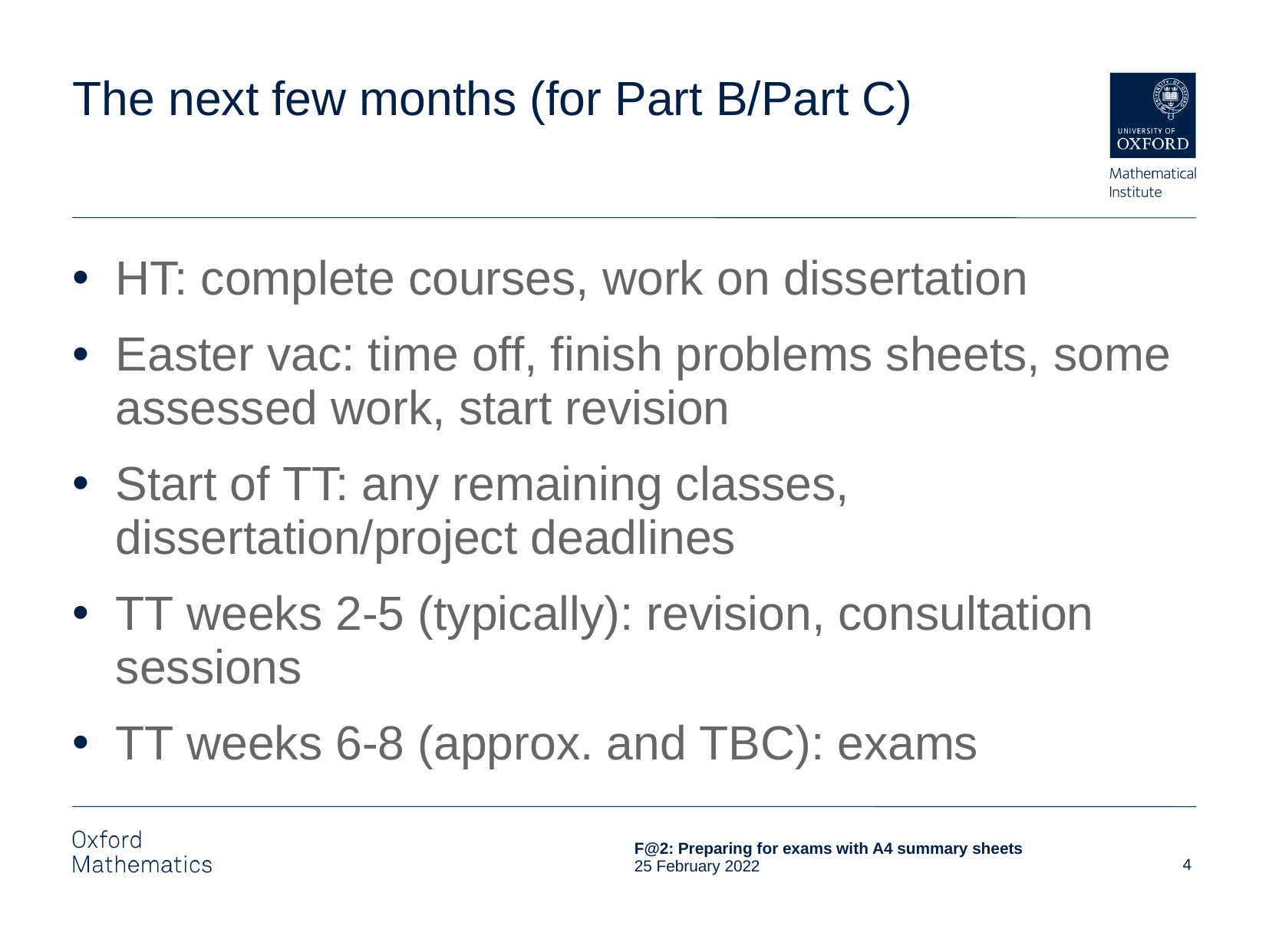

# The next few months (for Part B/Part C)
HT: complete courses, work on dissertation
Easter vac: time off, finish problems sheets, some assessed work, start revision
Start of TT: any remaining classes, dissertation/project deadlines
TT weeks 2-5 (typically): revision, consultation sessions
TT weeks 6-8 (approx. and TBC): exams
4